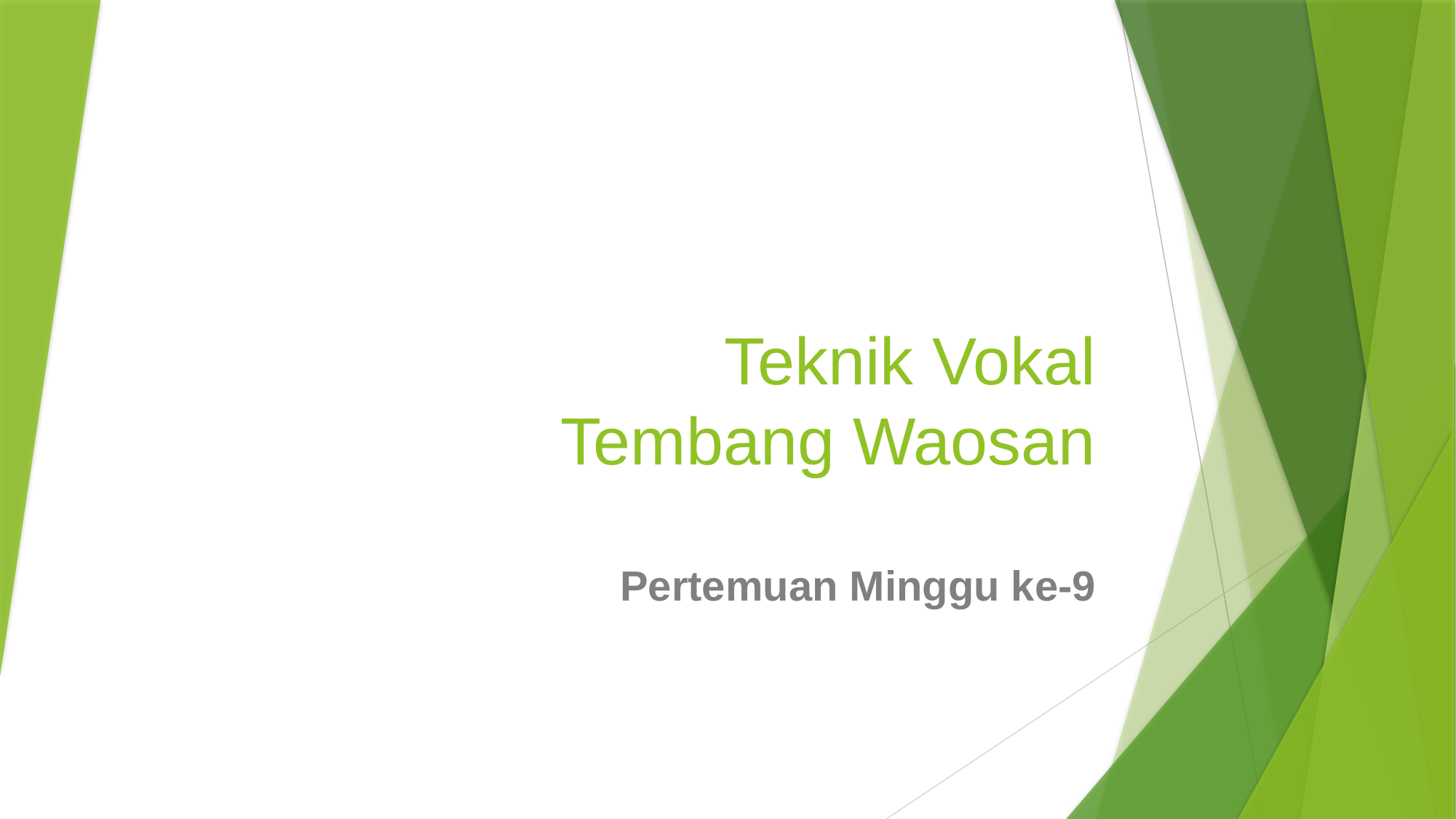

# Teknik Vokal Tembang Waosan

Pertemuan Minggu ke-9